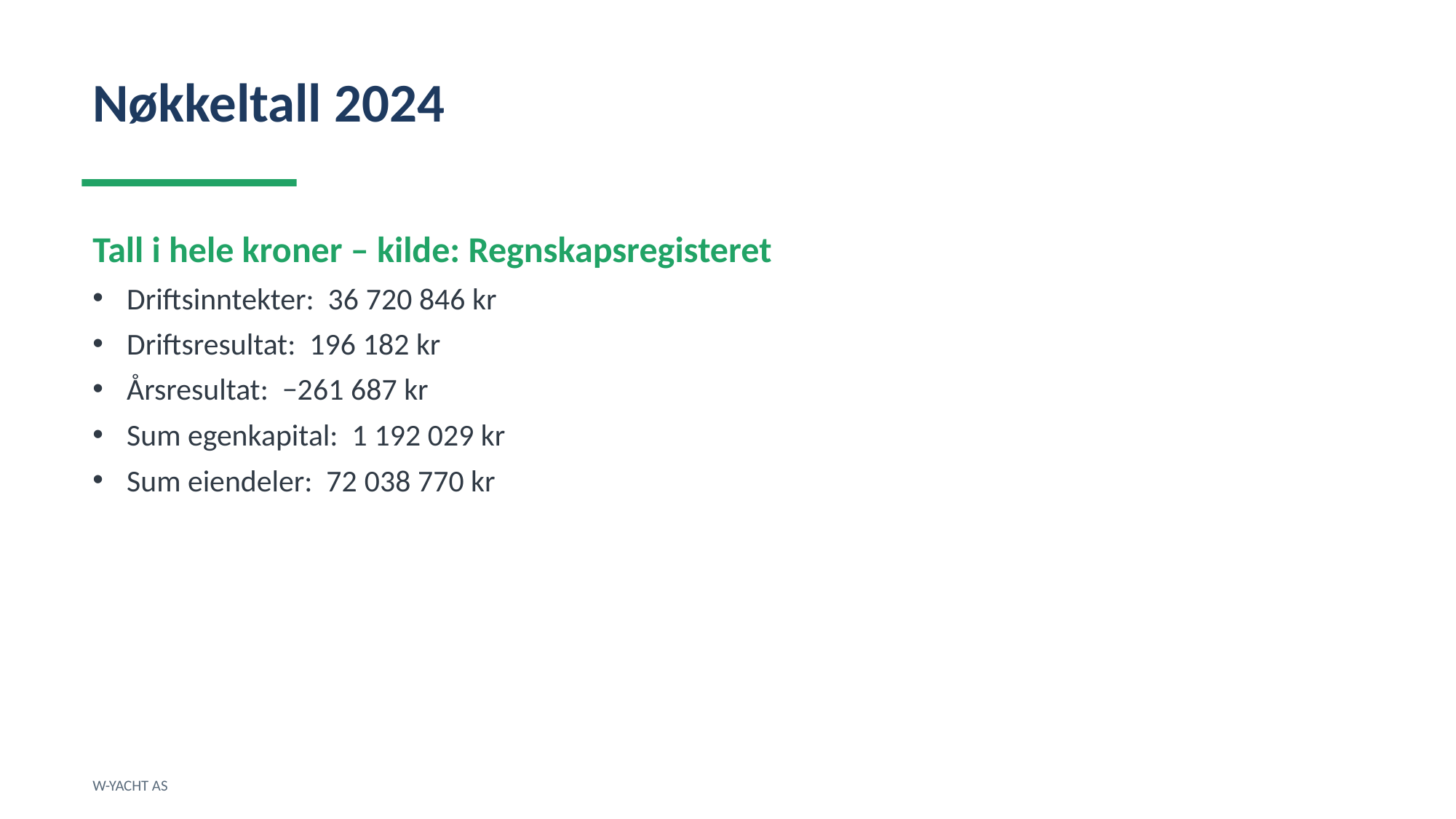

Nøkkeltall 2024

Tall i hele kroner – kilde: Regnskapsregisteret
Driftsinntekter:  36 720 846 kr
Driftsresultat:  196 182 kr
Årsresultat:  −261 687 kr
Sum egenkapital:  1 192 029 kr
Sum eiendeler:  72 038 770 kr
W-YACHT AS